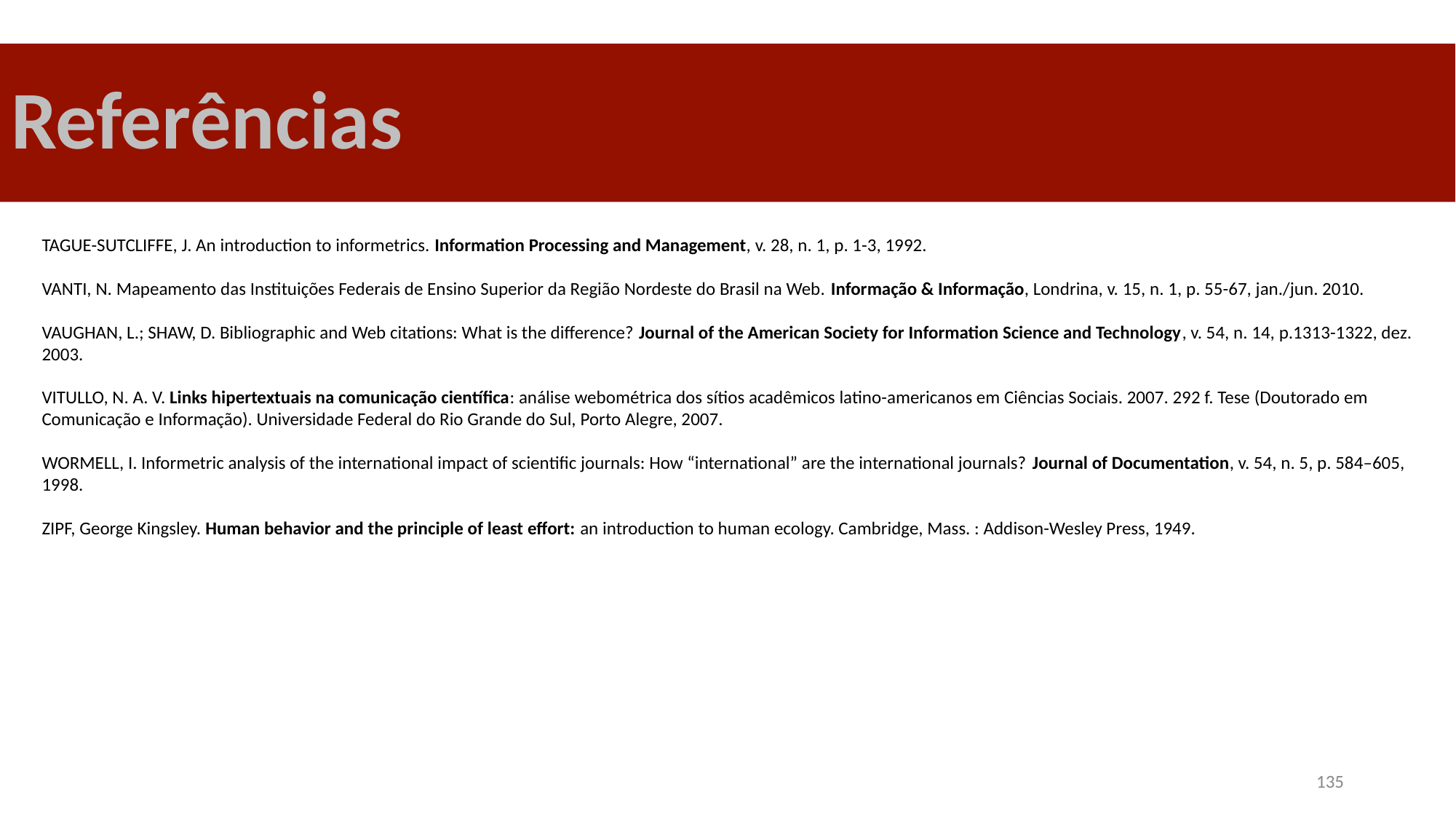

# Referências

TAGUE-SUTCLIFFE, J. An introduction to informetrics. Information Processing and Management, v. 28, n. 1, p. 1-3, 1992.

VANTI, N. Mapeamento das Instituições Federais de Ensino Superior da Região Nordeste do Brasil na Web. Informação & Informação, Londrina, v. 15, n. 1, p. 55-67, jan./jun. 2010.

VAUGHAN, L.; SHAW, D. Bibliographic and Web citations: What is the difference? Journal of the American Society for Information Science and Technology, v. 54, n. 14, p.1313-1322, dez. 2003.

VITULLO, N. A. V. Links hipertextuais na comunicação científica: análise webométrica dos sítios acadêmicos latino-americanos em Ciências Sociais. 2007. 292 f. Tese (Doutorado em Comunicação e Informação). Universidade Federal do Rio Grande do Sul, Porto Alegre, 2007.

WORMELL, I. Informetric analysis of the international impact of scientific journals: How “international” are the international journals? Journal of Documentation, v. 54, n. 5, p. 584–605, 1998.

ZIPF, George Kingsley. Human behavior and the principle of least effort: an introduction to human ecology. Cambridge, Mass. : Addison-Wesley Press, 1949.

135